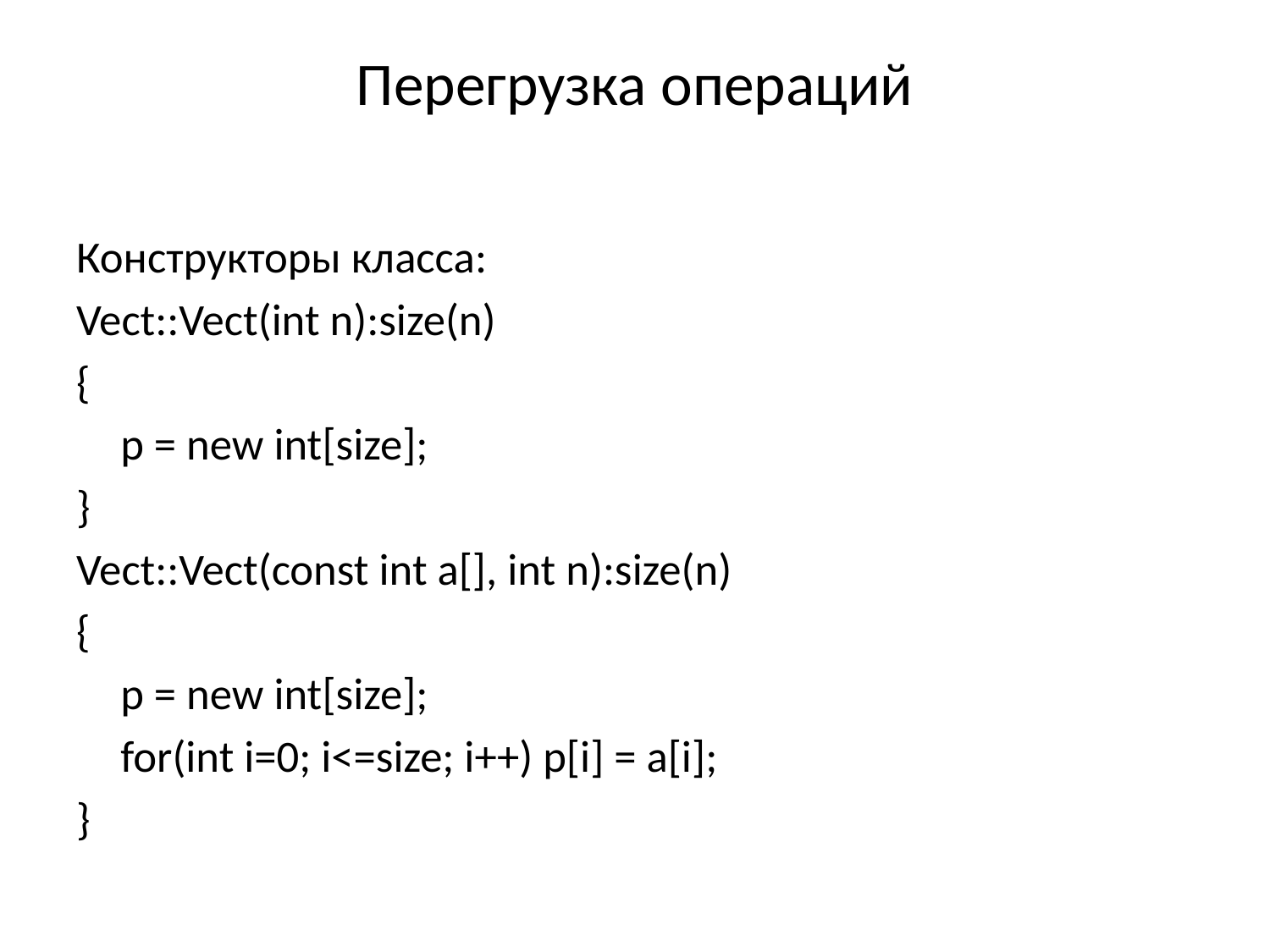

# Перегрузка операций
Конструкторы класса:
Vect::Vect(int n):size(n)
{
	p = new int[size];
}
Vect::Vect(const int a[], int n):size(n)
{
	p = new int[size];
	for(int i=0; i<=size; i++) p[i] = a[i];
}